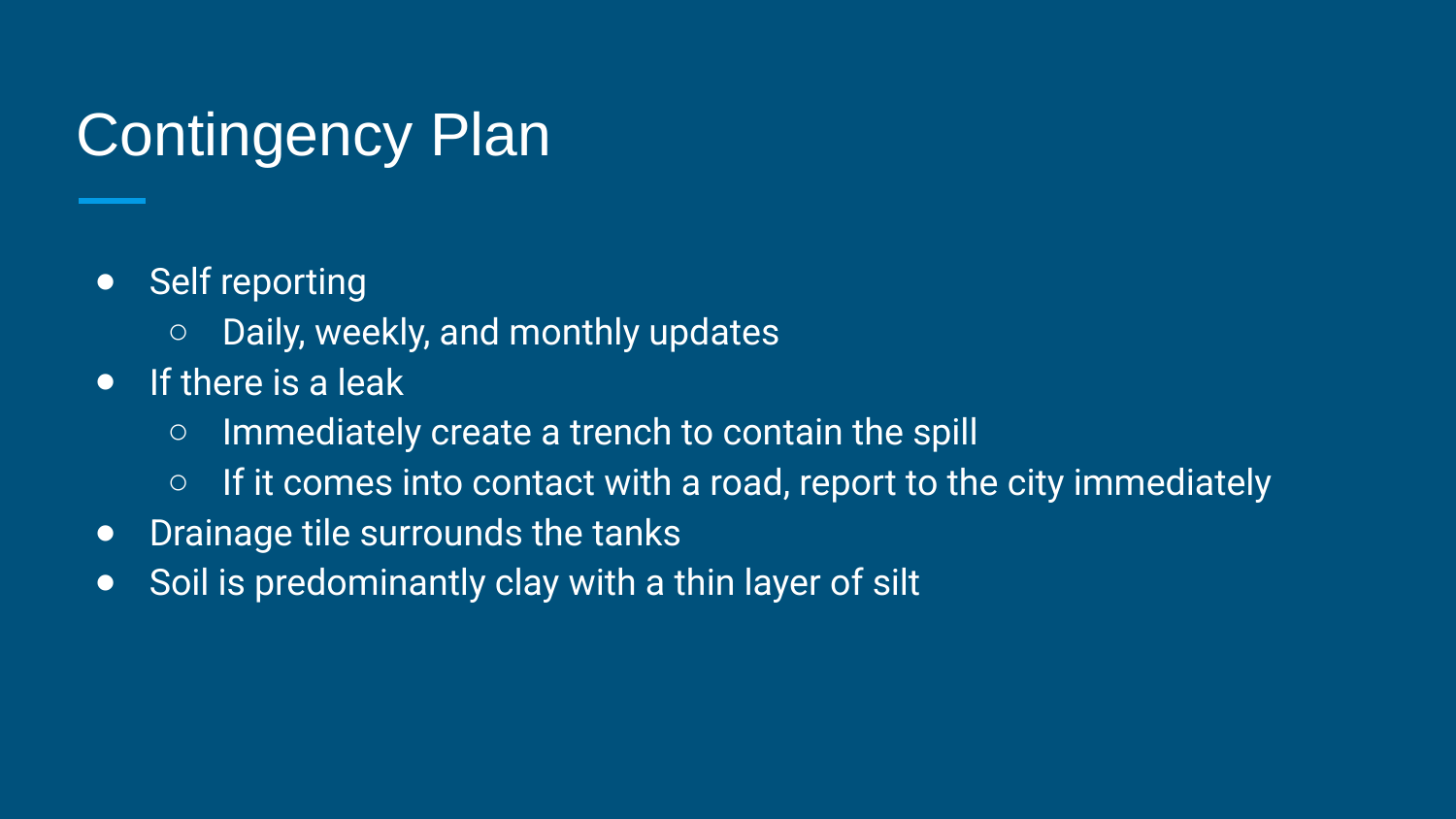

# Contingency Plan
Self reporting
Daily, weekly, and monthly updates
If there is a leak
Immediately create a trench to contain the spill
If it comes into contact with a road, report to the city immediately
Drainage tile surrounds the tanks
Soil is predominantly clay with a thin layer of silt